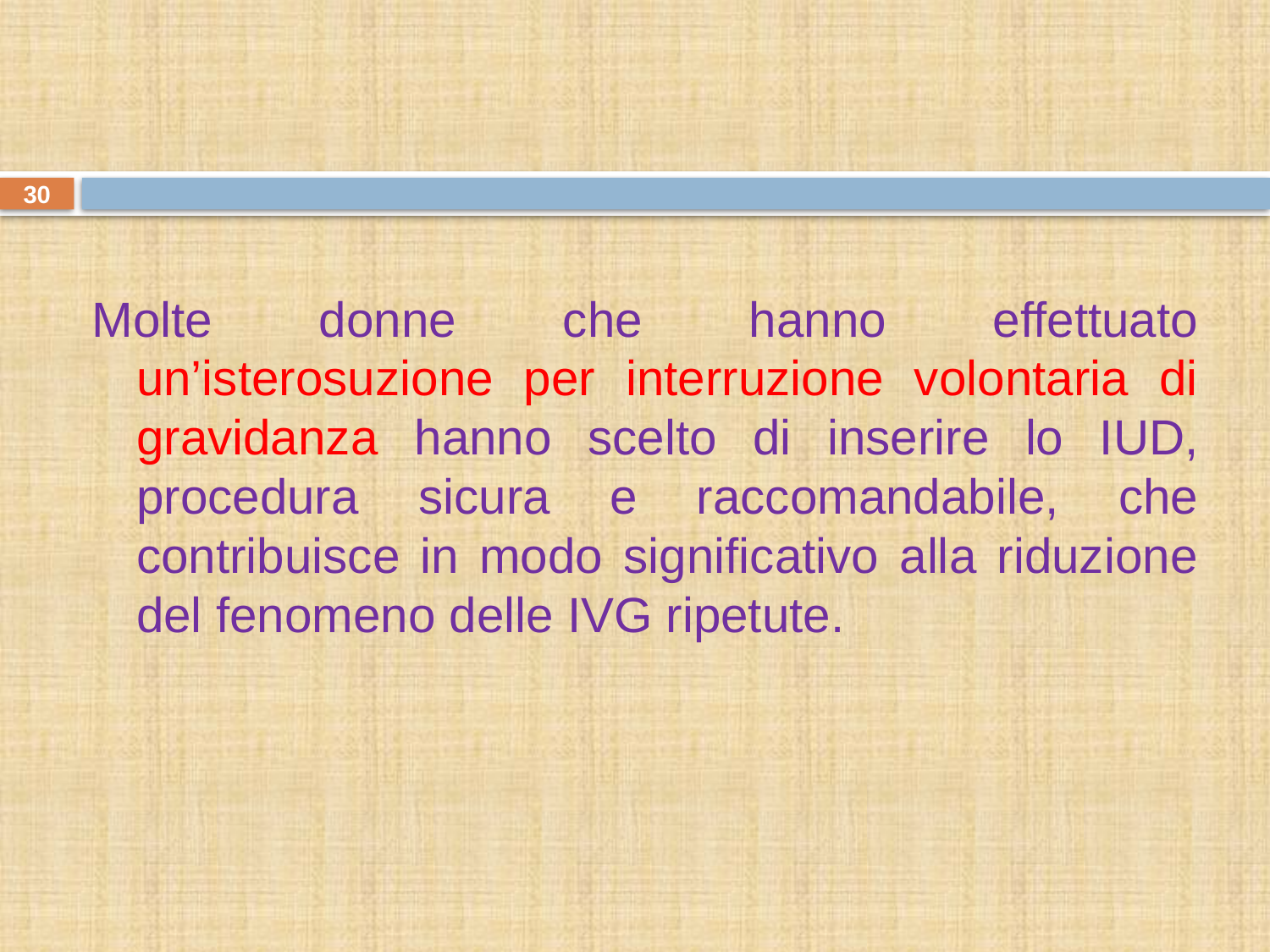

#
30

Molte donne che hanno effettuato un’isterosuzione per interruzione volontaria di gravidanza hanno scelto di inserire lo IUD, procedura sicura e raccomandabile, che contribuisce in modo significativo alla riduzione del fenomeno delle IVG ripetute.